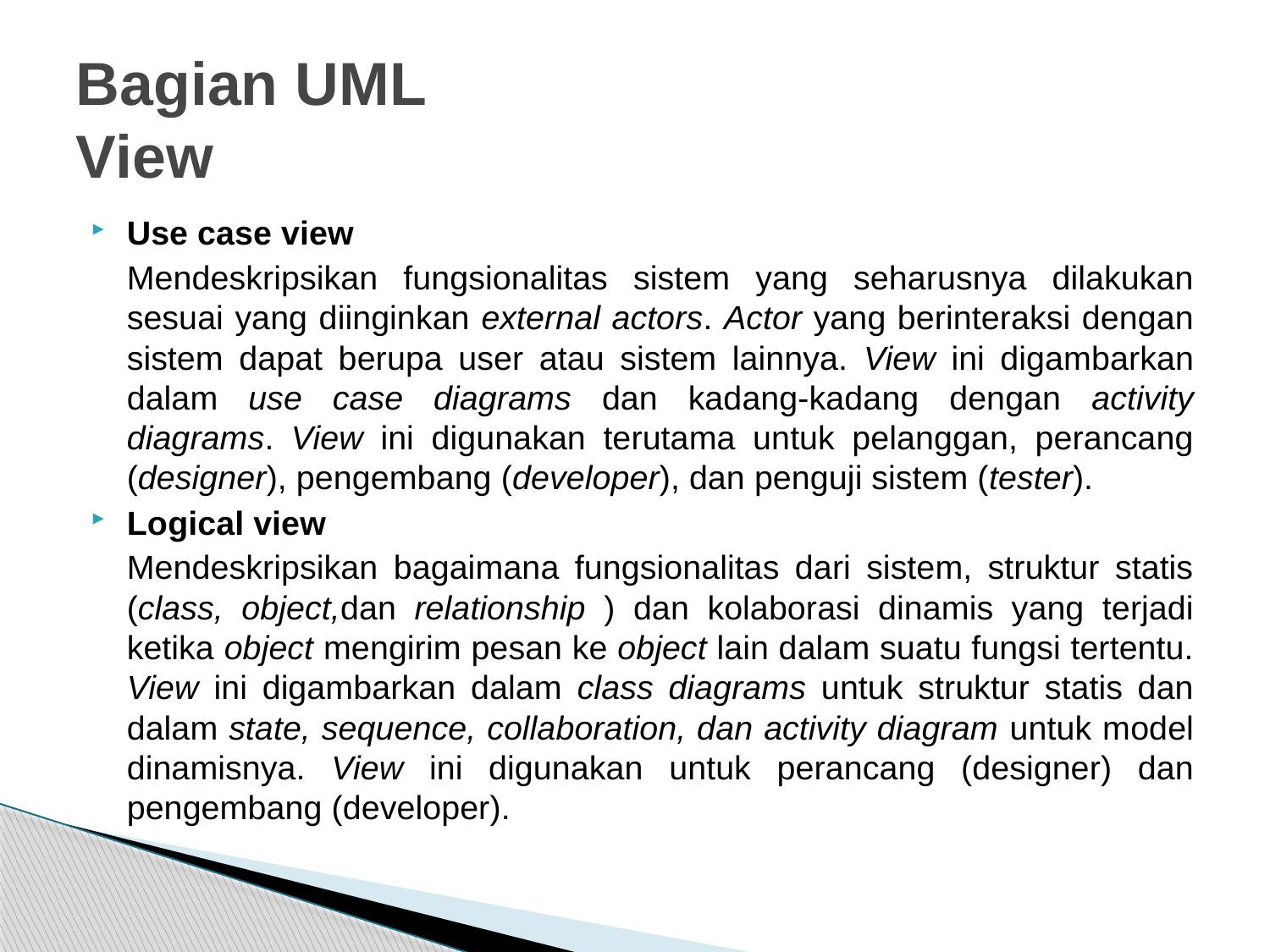

# Bagian UML View
Use case view
	Mendeskripsikan fungsionalitas sistem yang seharusnya dilakukan sesuai yang diinginkan external actors. Actor yang berinteraksi dengan sistem dapat berupa user atau sistem lainnya. View ini digambarkan dalam use case diagrams dan kadang-kadang dengan activity diagrams. View ini digunakan terutama untuk pelanggan, perancang (designer), pengembang (developer), dan penguji sistem (tester).
Logical view
	Mendeskripsikan bagaimana fungsionalitas dari sistem, struktur statis (class, object,dan relationship ) dan kolaborasi dinamis yang terjadi ketika object mengirim pesan ke object lain dalam suatu fungsi tertentu. View ini digambarkan dalam class diagrams untuk struktur statis dan dalam state, sequence, collaboration, dan activity diagram untuk model dinamisnya. View ini digunakan untuk perancang (designer) dan pengembang (developer).